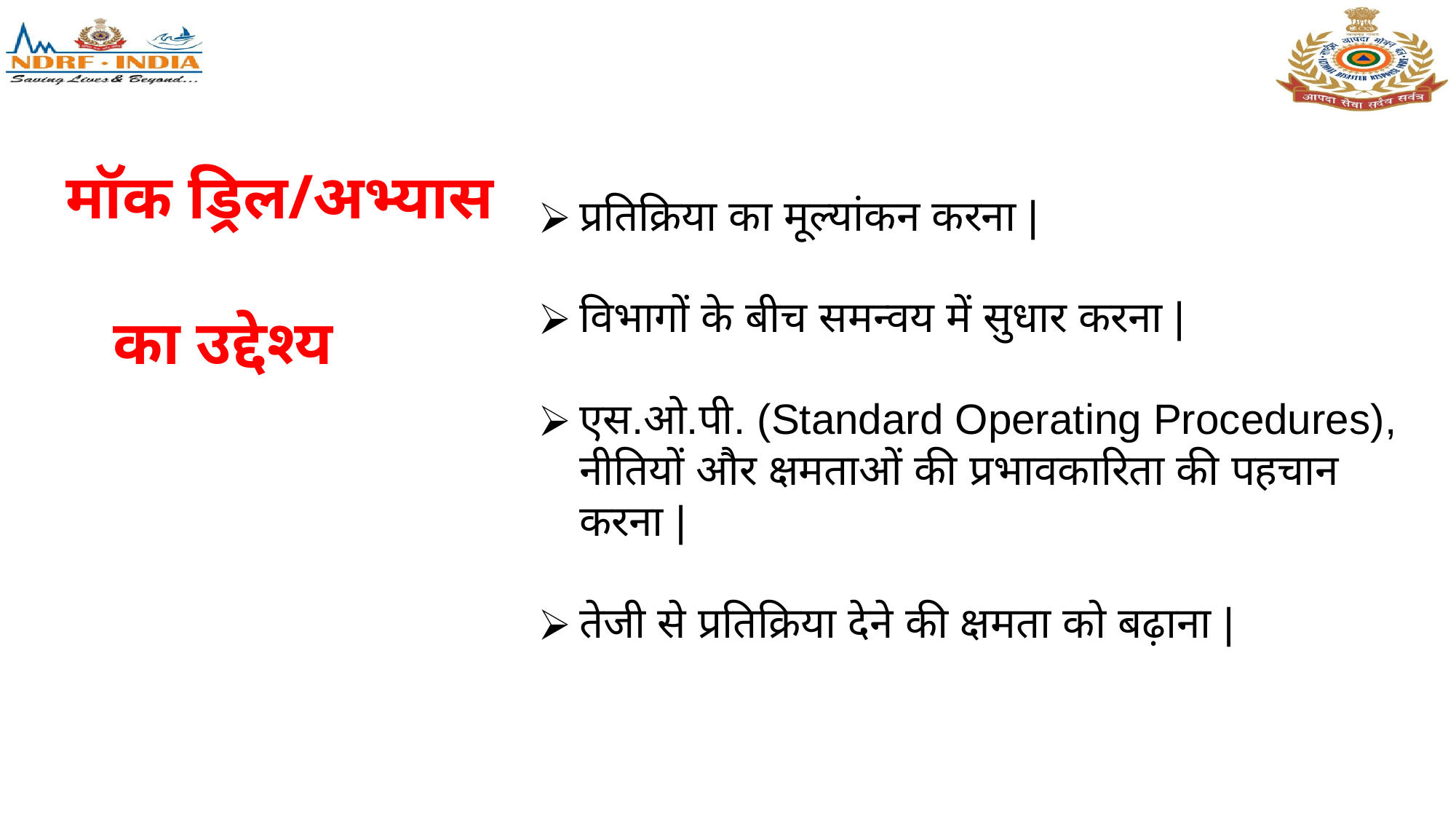

# मॉक ड्रिल/अभ्यास का उद्देश्य
प्रतिक्रिया का मूल्यांकन करना |

विभागों के बीच समन्वय में सुधार करना |

एस.ओ.पी. (Standard Operating Procedures), नीतियों और क्षमताओं की प्रभावकारिता की पहचान करना |

तेजी से प्रतिक्रिया देने की क्षमता को बढ़ाना |